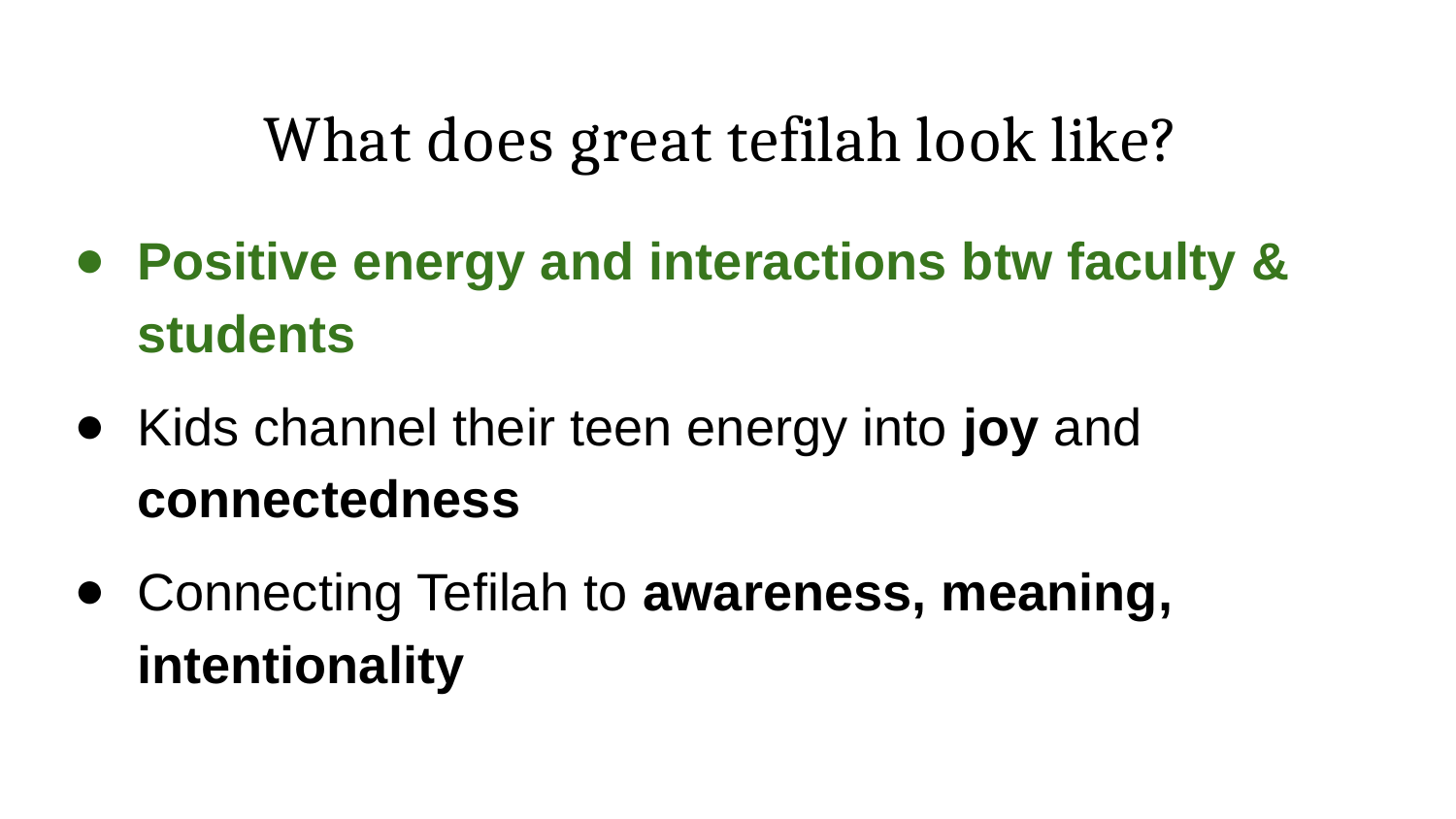

# What does great tefilah look like?
Positive energy and interactions btw faculty & students
Kids channel their teen energy into joy and connectedness
Connecting Tefilah to awareness, meaning, intentionality